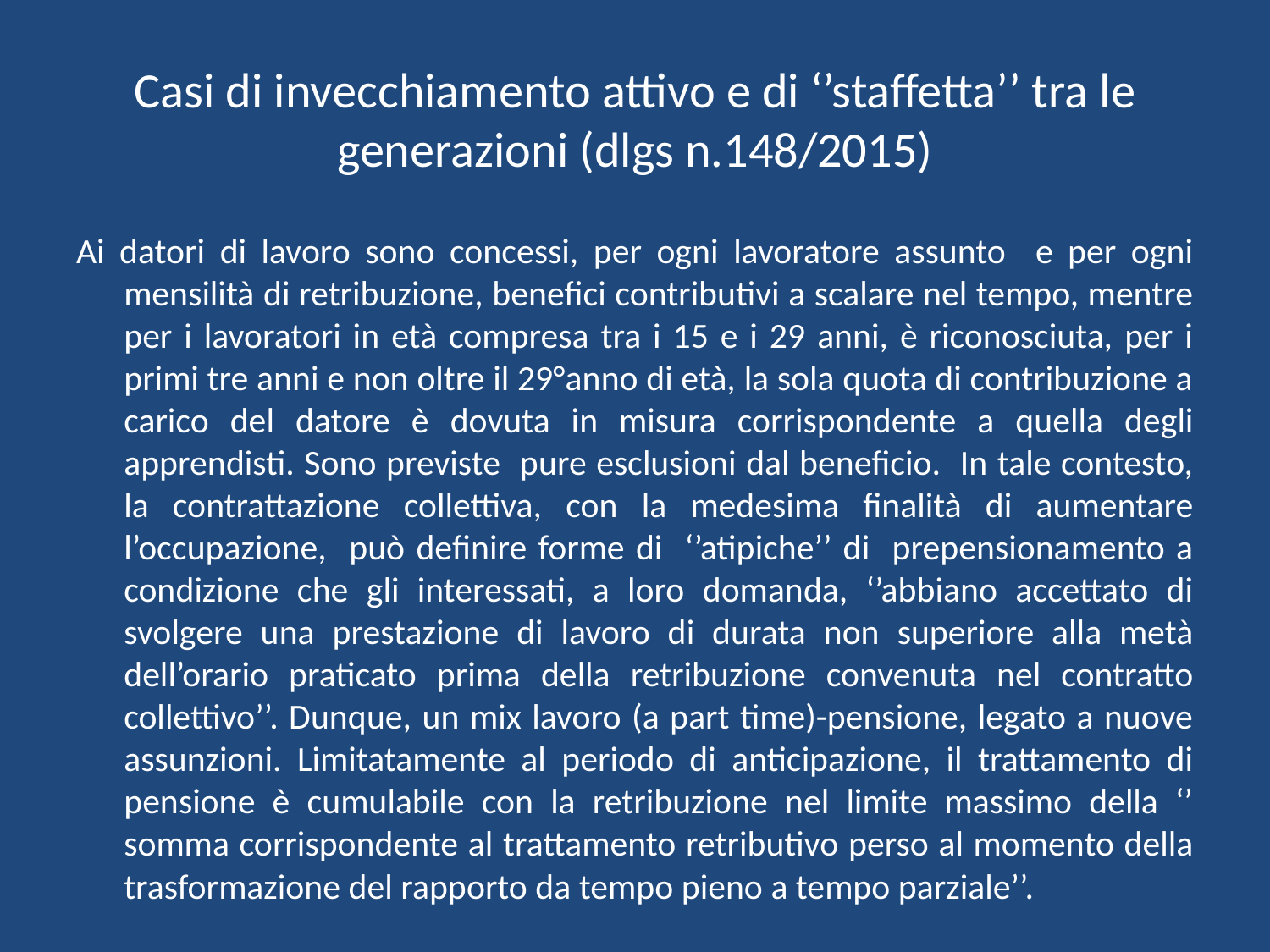

# Casi di invecchiamento attivo e di ‘’staffetta’’ tra le generazioni (dlgs n.148/2015)
Ai datori di lavoro sono concessi, per ogni lavoratore assunto  e per ogni mensilità di retribuzione, benefici contributivi a scalare nel tempo, mentre per i lavoratori in età compresa tra i 15 e i 29 anni, è riconosciuta, per i primi tre anni e non oltre il 29°anno di età, la sola quota di contribuzione a carico del datore è dovuta in misura corrispondente a quella degli apprendisti. Sono previste  pure esclusioni dal beneficio.  In tale contesto, la contrattazione collettiva, con la medesima finalità di aumentare l’occupazione,  può definire forme di  ‘’atipiche’’ di  prepensionamento a condizione che gli interessati, a loro domanda, ‘’abbiano accettato di svolgere una prestazione di lavoro di durata non superiore alla metà dell’orario praticato prima della retribuzione convenuta nel contratto collettivo’’. Dunque, un mix lavoro (a part time)-pensione, legato a nuove assunzioni. Limitatamente al periodo di anticipazione, il trattamento di pensione è cumulabile con la retribuzione nel limite massimo della ‘’ somma corrispondente al trattamento retributivo perso al momento della trasformazione del rapporto da tempo pieno a tempo parziale’’.